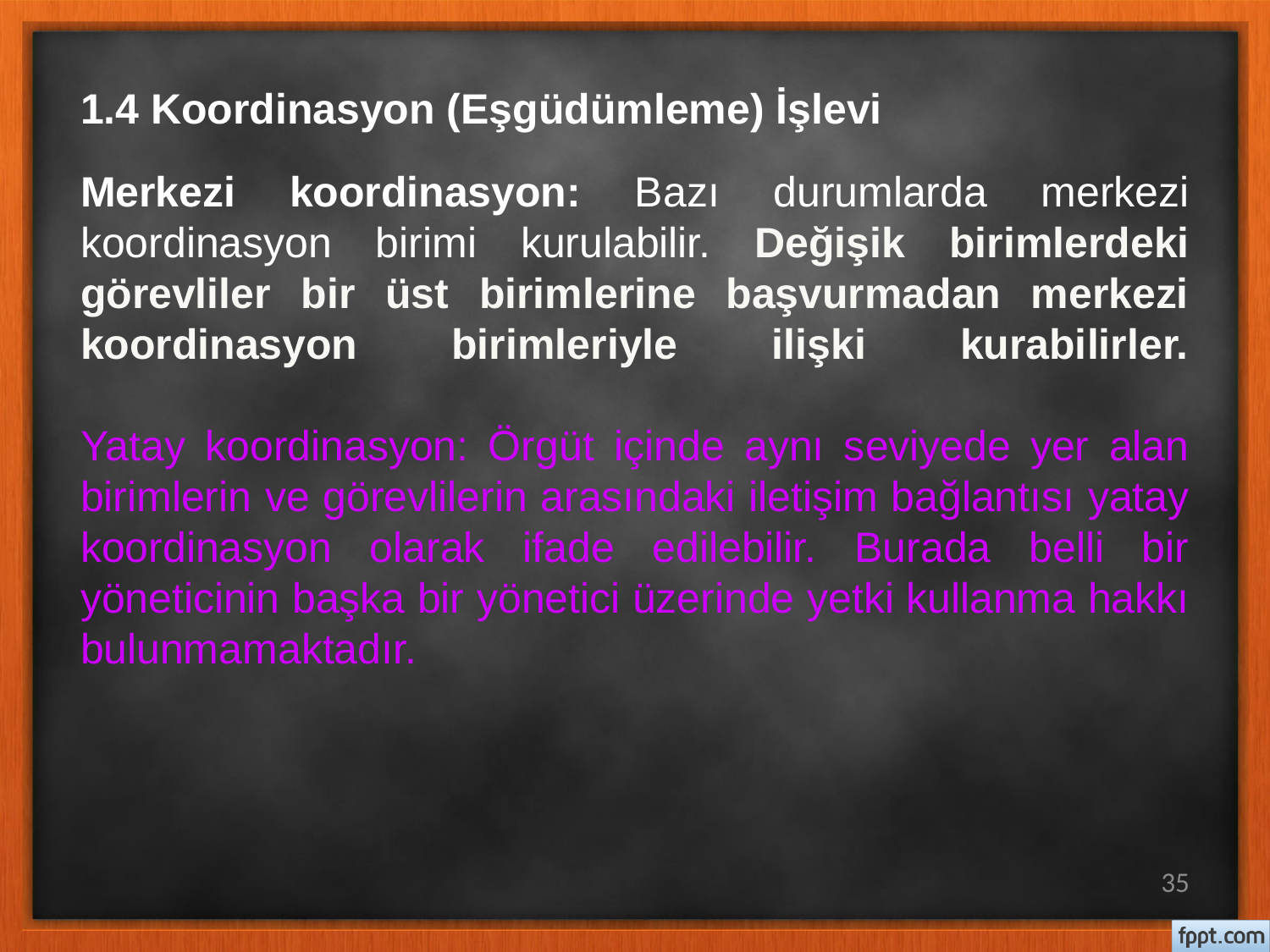

# 1.4 Koordinasyon (Eşgüdümleme) İşlevi
Merkezi koordinasyon: Bazı durumlarda merkezi koordinasyon birimi kurulabilir. Değişik birimlerdeki görevliler bir üst birimlerine başvurmadan merkezi koordinasyon birimleriyle ilişki kurabilirler.
Yatay koordinasyon: Örgüt içinde aynı seviyede yer alan birimlerin ve görevlilerin arasındaki iletişim bağlantısı yatay koordinasyon olarak ifade edilebilir. Burada belli bir yöneticinin başka bir yönetici üzerinde yetki kullanma hakkı bulunmamaktadır.

35